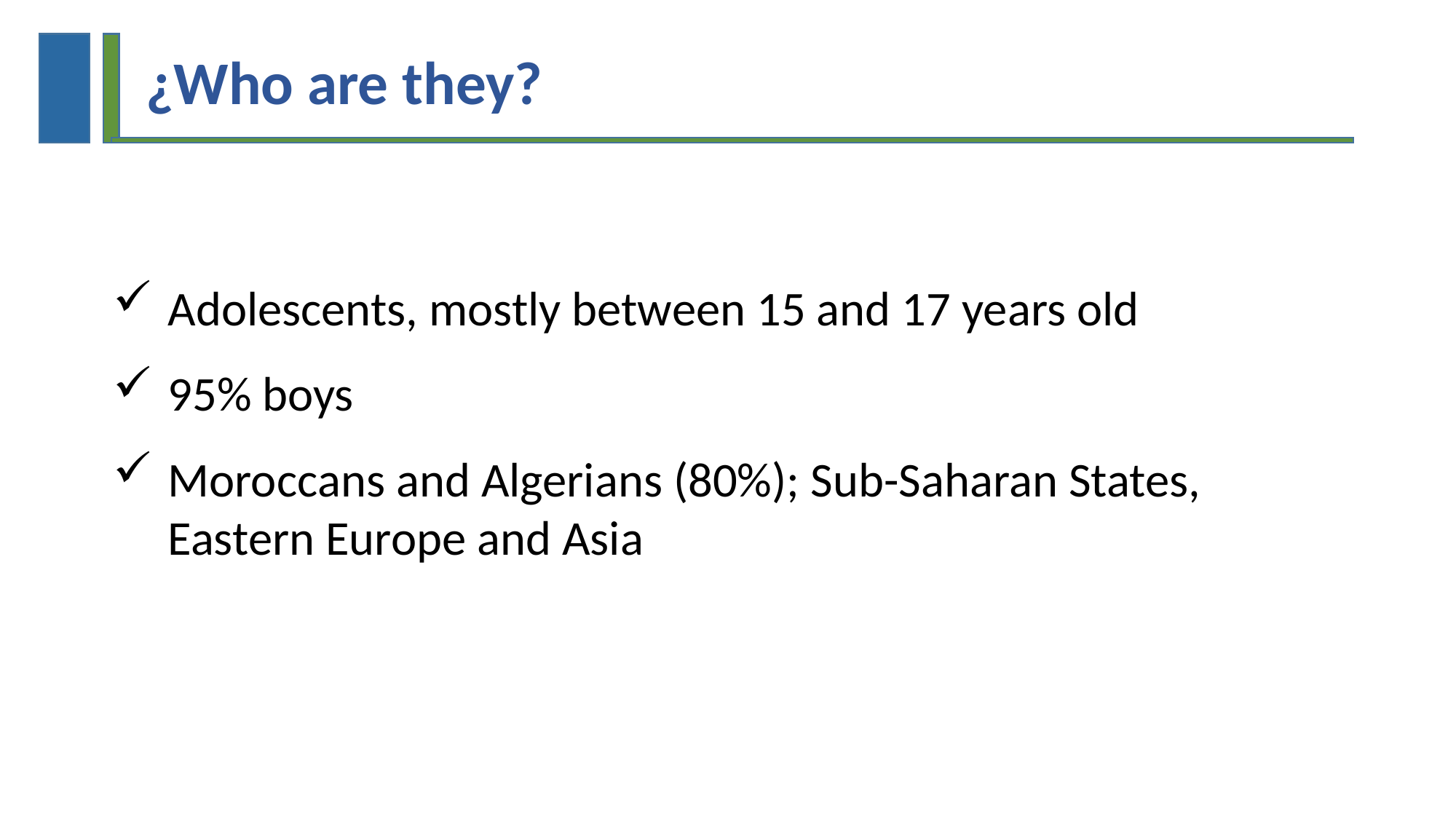

¿Who are they?

Adolescents, mostly between 15 and 17 years old
95% boys
Moroccans and Algerians (80%); Sub-Saharan States, Eastern Europe and Asia